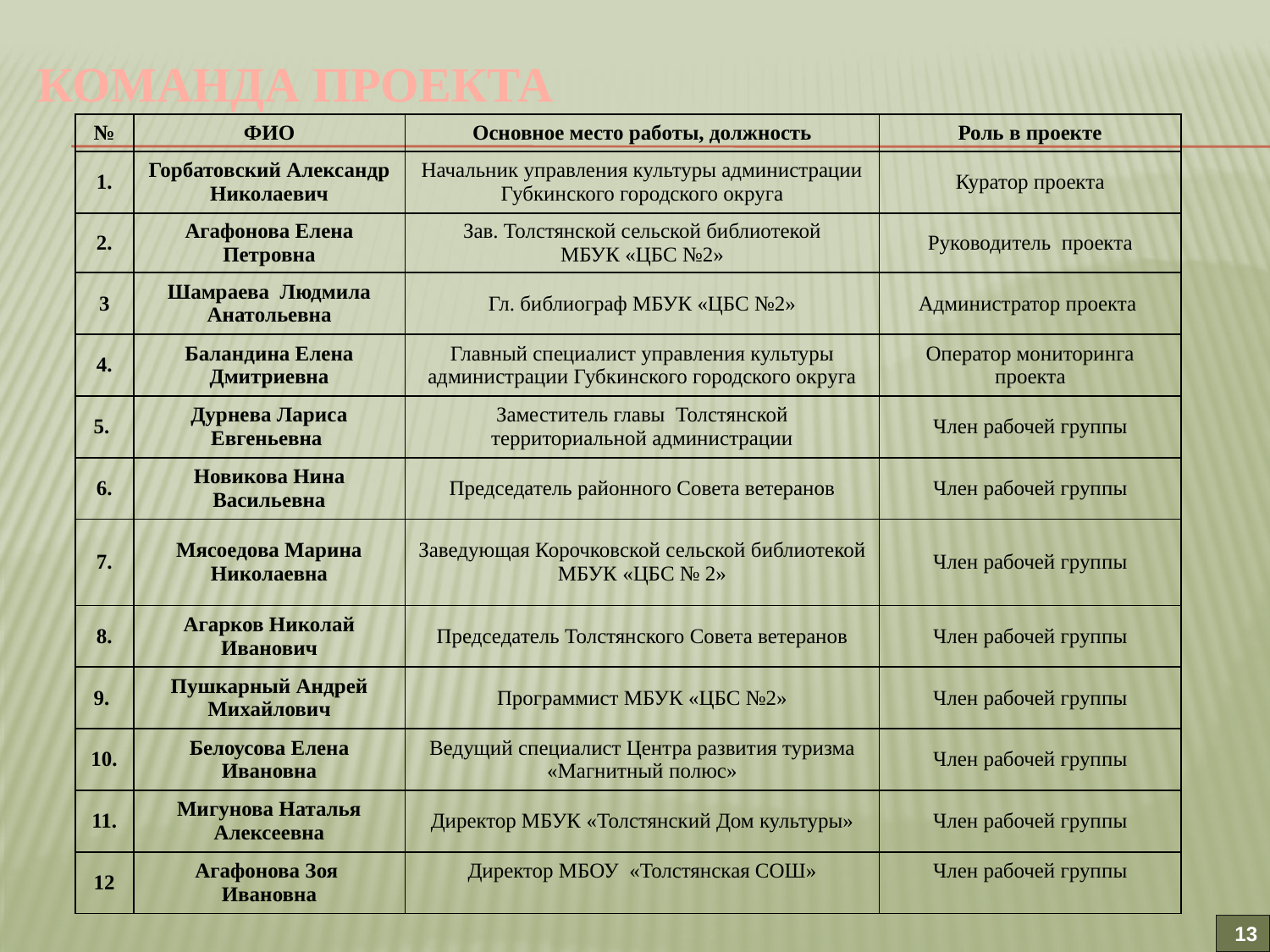

КОМАНДА ПРОЕКТА
| № | ФИО | Основное место работы, должность | Роль в проекте |
| --- | --- | --- | --- |
| 1. | Горбатовский Александр Николаевич | Начальник управления культуры администрации Губкинского городского округа | Куратор проекта |
| 2. | Агафонова Елена Петровна | Зав. Толстянской сельской библиотекой МБУК «ЦБС №2» | Руководитель проекта |
| 3 | Шамраева Людмила Анатольевна | Гл. библиограф МБУК «ЦБС №2» | Администратор проекта |
| 4. | Баландина Елена Дмитриевна | Главный специалист управления культуры администрации Губкинского городского округа | Оператор мониторинга проекта |
| 5. | Дурнева Лариса Евгеньевна | Заместитель главы Толстянской территориальной администрации | Член рабочей группы |
| 6. | Новикова Нина Васильевна | Председатель районного Совета ветеранов | Член рабочей группы |
| 7. | Мясоедова Марина Николаевна | Заведующая Корочковской сельской библиотекой МБУК «ЦБС № 2» | Член рабочей группы |
| 8. | Агарков Николай Иванович | Председатель Толстянского Совета ветеранов | Член рабочей группы |
| 9. | Пушкарный Андрей Михайлович | Программист МБУК «ЦБС №2» | Член рабочей группы |
| 10. | Белоусова Елена Ивановна | Ведущий специалист Центра развития туризма «Магнитный полюс» | Член рабочей группы |
| 11. | Мигунова Наталья Алексеевна | Директор МБУК «Толстянский Дом культуры» | Член рабочей группы |
| 12 | Агафонова Зоя Ивановна | Директор МБОУ «Толстянская СОШ» | Член рабочей группы |
13